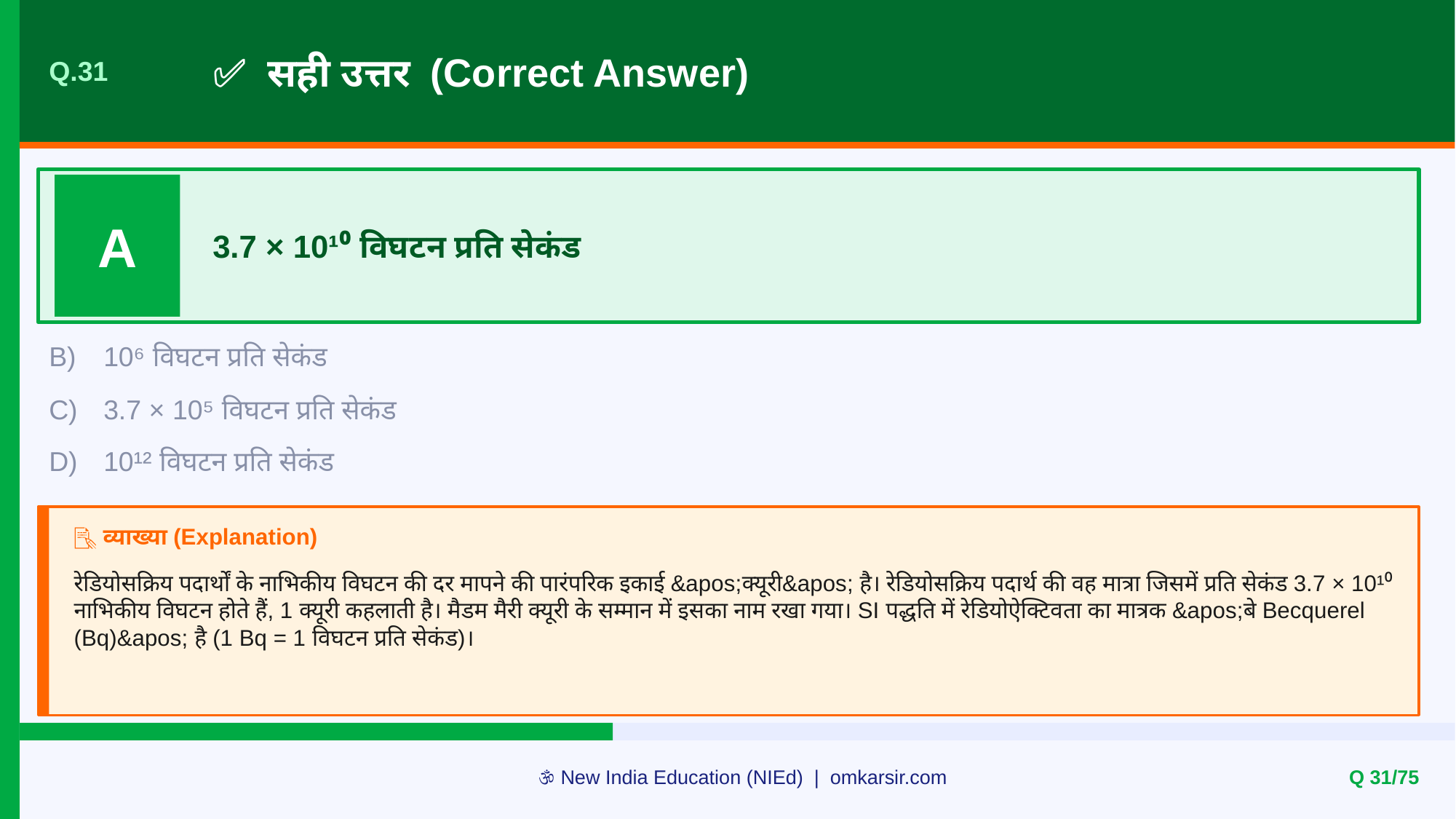

✅  सही उत्तर  (Correct Answer)
Q.31

A
3.7 × 10¹⁰ विघटन प्रति सेकंड
B)
10⁶ विघटन प्रति सेकंड
C)
3.7 × 10⁵ विघटन प्रति सेकंड
D)
10¹² विघटन प्रति सेकंड

📝 व्याख्या (Explanation)
रेडियोसक्रिय पदार्थों के नाभिकीय विघटन की दर मापने की पारंपरिक इकाई &apos;क्यूरी&apos; है। रेडियोसक्रिय पदार्थ की वह मात्रा जिसमें प्रति सेकंड 3.7 × 10¹⁰ नाभिकीय विघटन होते हैं, 1 क्यूरी कहलाती है। मैडम मैरी क्यूरी के सम्मान में इसका नाम रखा गया। SI पद्धति में रेडियोऐक्टिवता का मात्रक &apos;बे Becquerel (Bq)&apos; है (1 Bq = 1 विघटन प्रति सेकंड)।

🕉️ New India Education (NIEd)  |  omkarsir.com
Q 31/75